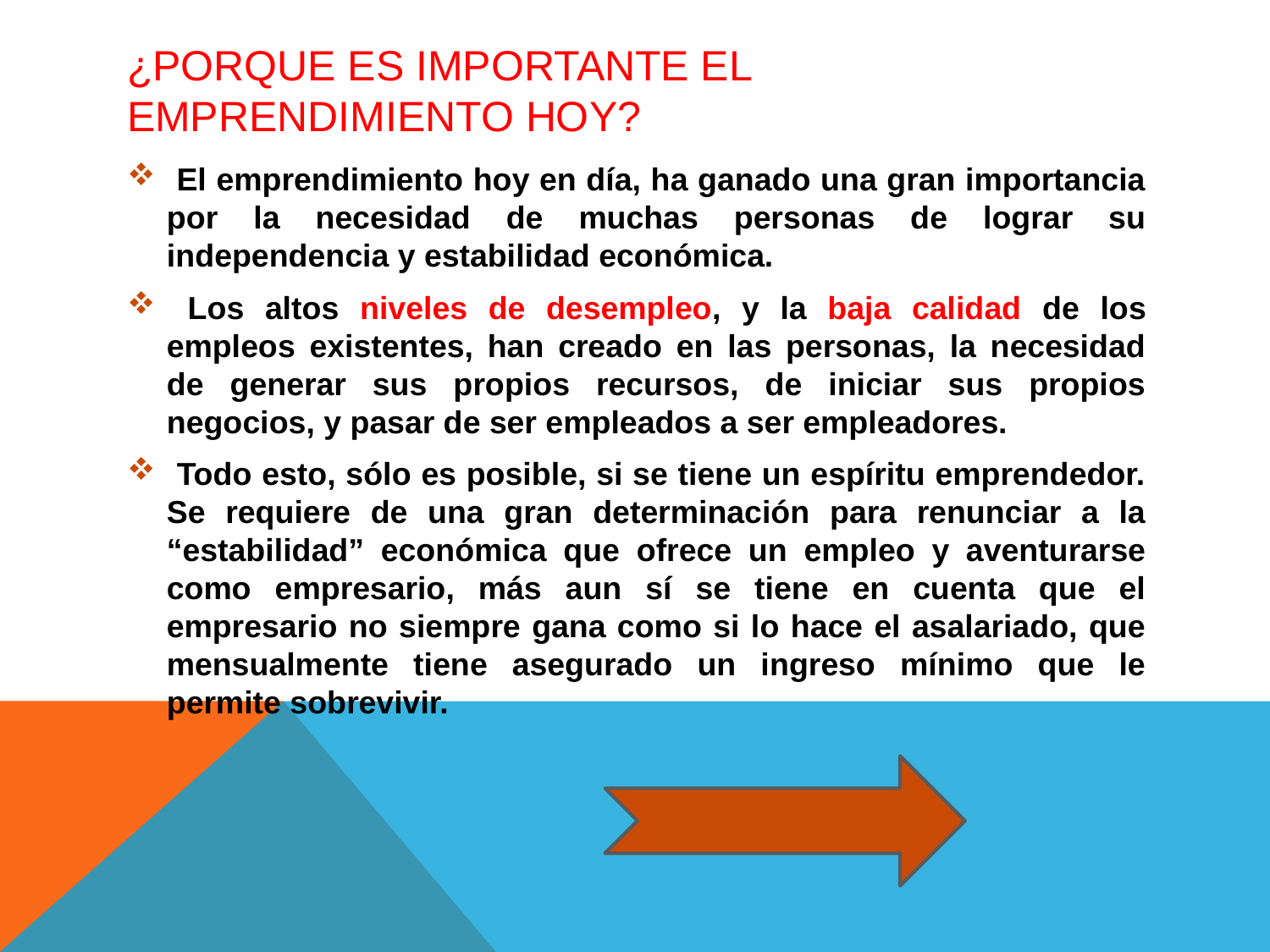

# ¿PORQUE ES IMPORTANTE EL EMPRENDIMIENTO HOY?
 El emprendimiento hoy en día, ha ganado una gran importancia por la necesidad de muchas personas de lograr su independencia y estabilidad económica.
 Los altos niveles de desempleo, y la baja calidad de los empleos existentes, han creado en las personas, la necesidad de generar sus propios recursos, de iniciar sus propios negocios, y pasar de ser empleados a ser empleadores.
 Todo esto, sólo es posible, si se tiene un espíritu emprendedor. Se requiere de una gran determinación para renunciar a la “estabilidad” económica que ofrece un empleo y aventurarse como empresario, más aun sí se tiene en cuenta que el empresario no siempre gana como si lo hace el asalariado, que mensualmente tiene asegurado un ingreso mínimo que le permite sobrevivir.